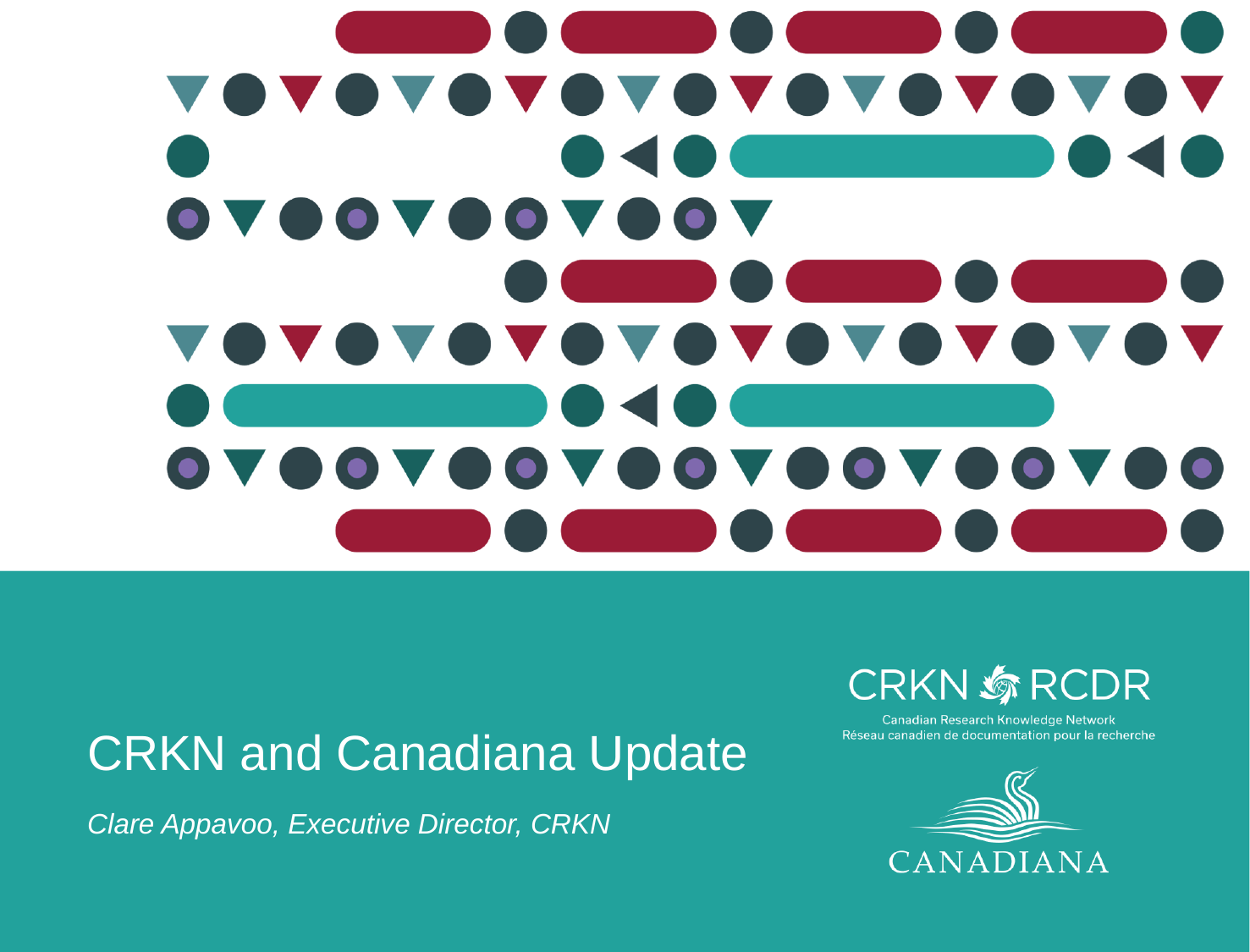

# CRKN and Canadiana Update
Clare Appavoo, Executive Director, CRKN